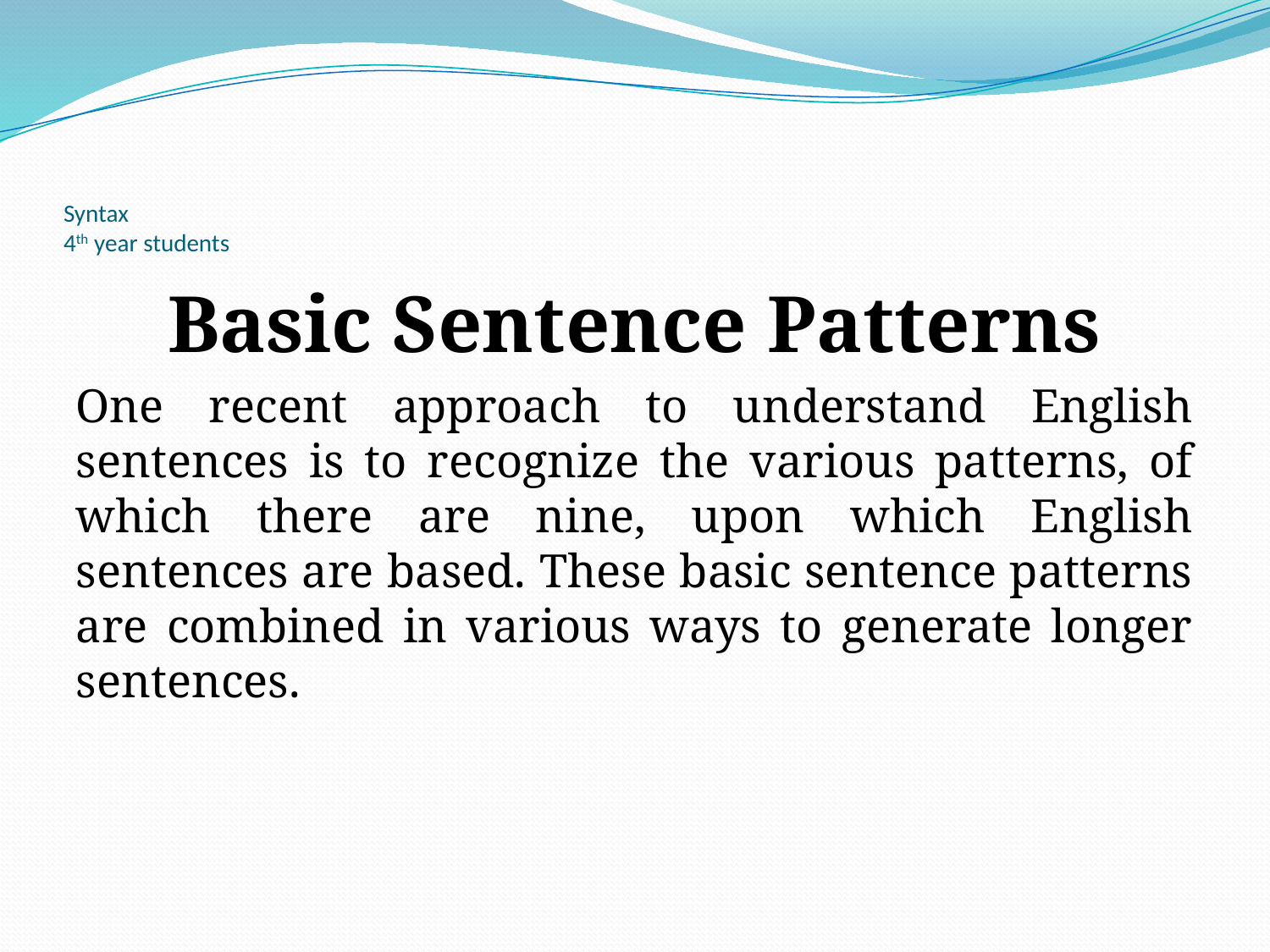

# Syntax 4th year students
Basic Sentence Patterns
One recent approach to understand English sentences is to recognize the various patterns, of which there are nine, upon which English sentences are based. These basic sentence patterns are combined in various ways to generate longer sentences.